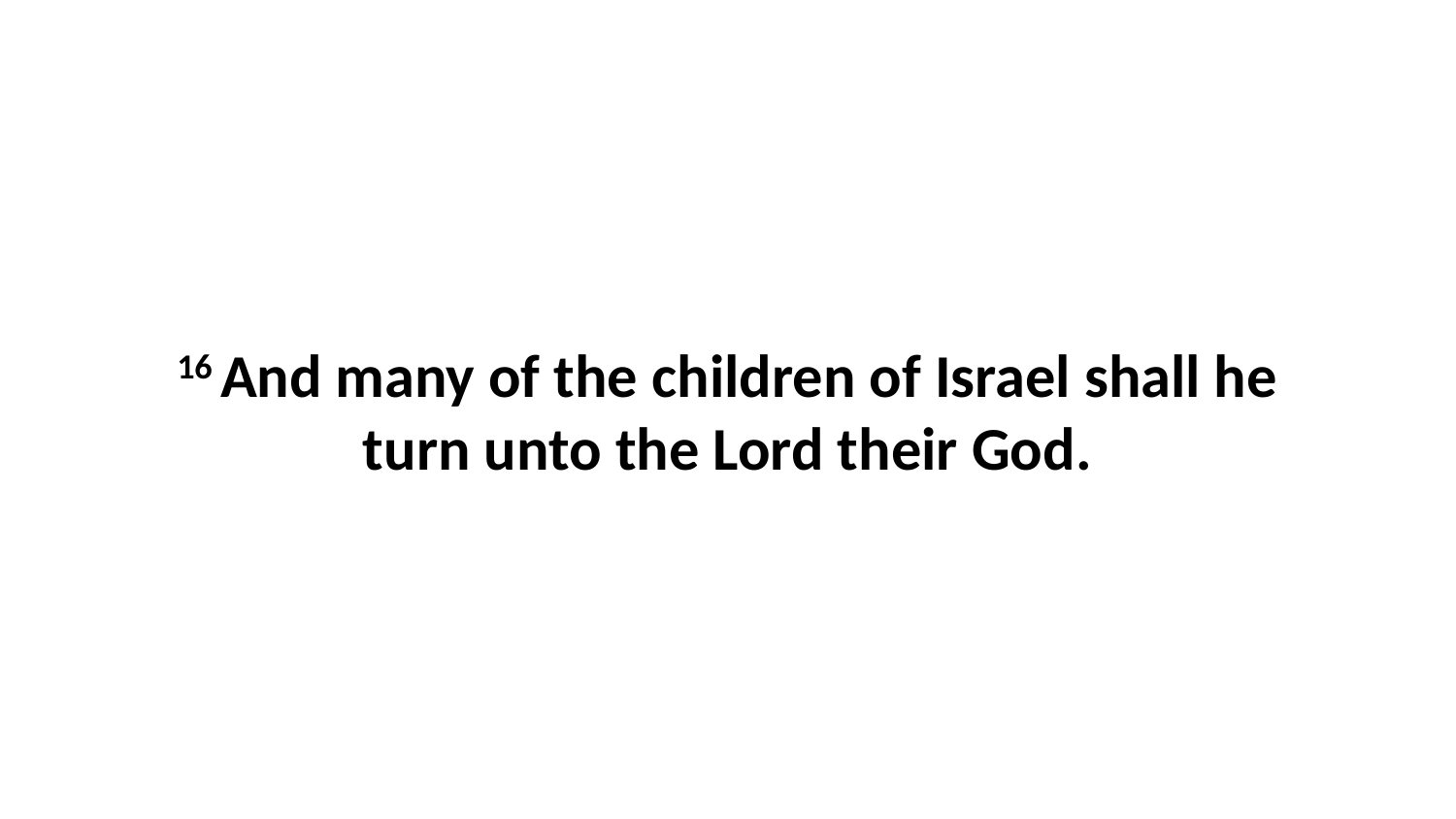

16 And many of the children of Israel shall he turn unto the Lord their God.